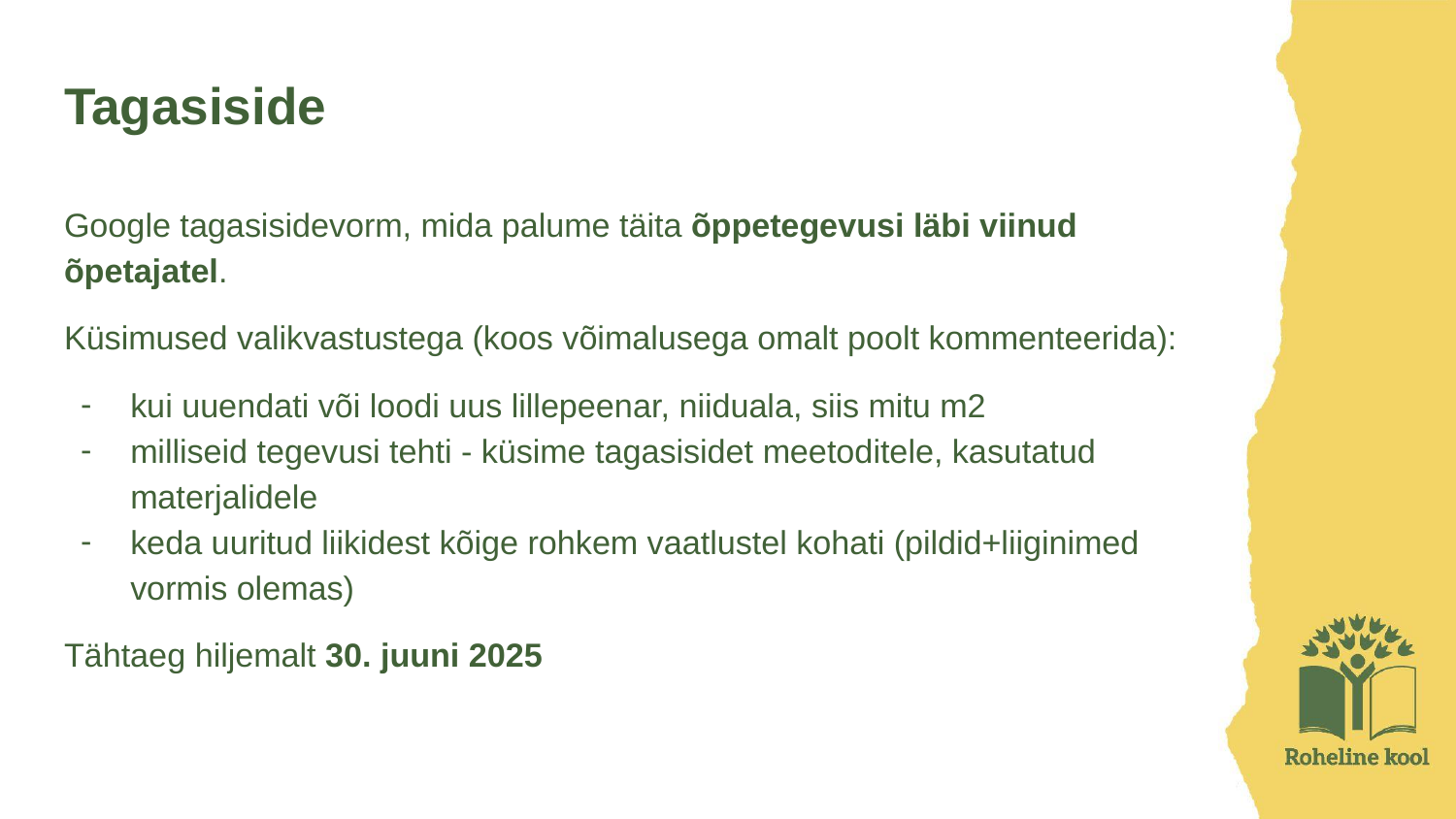

# Tagasiside
Google tagasisidevorm, mida palume täita õppetegevusi läbi viinud õpetajatel.
Küsimused valikvastustega (koos võimalusega omalt poolt kommenteerida):
kui uuendati või loodi uus lillepeenar, niiduala, siis mitu m2
milliseid tegevusi tehti - küsime tagasisidet meetoditele, kasutatud materjalidele
keda uuritud liikidest kõige rohkem vaatlustel kohati (pildid+liiginimed vormis olemas)
Tähtaeg hiljemalt 30. juuni 2025